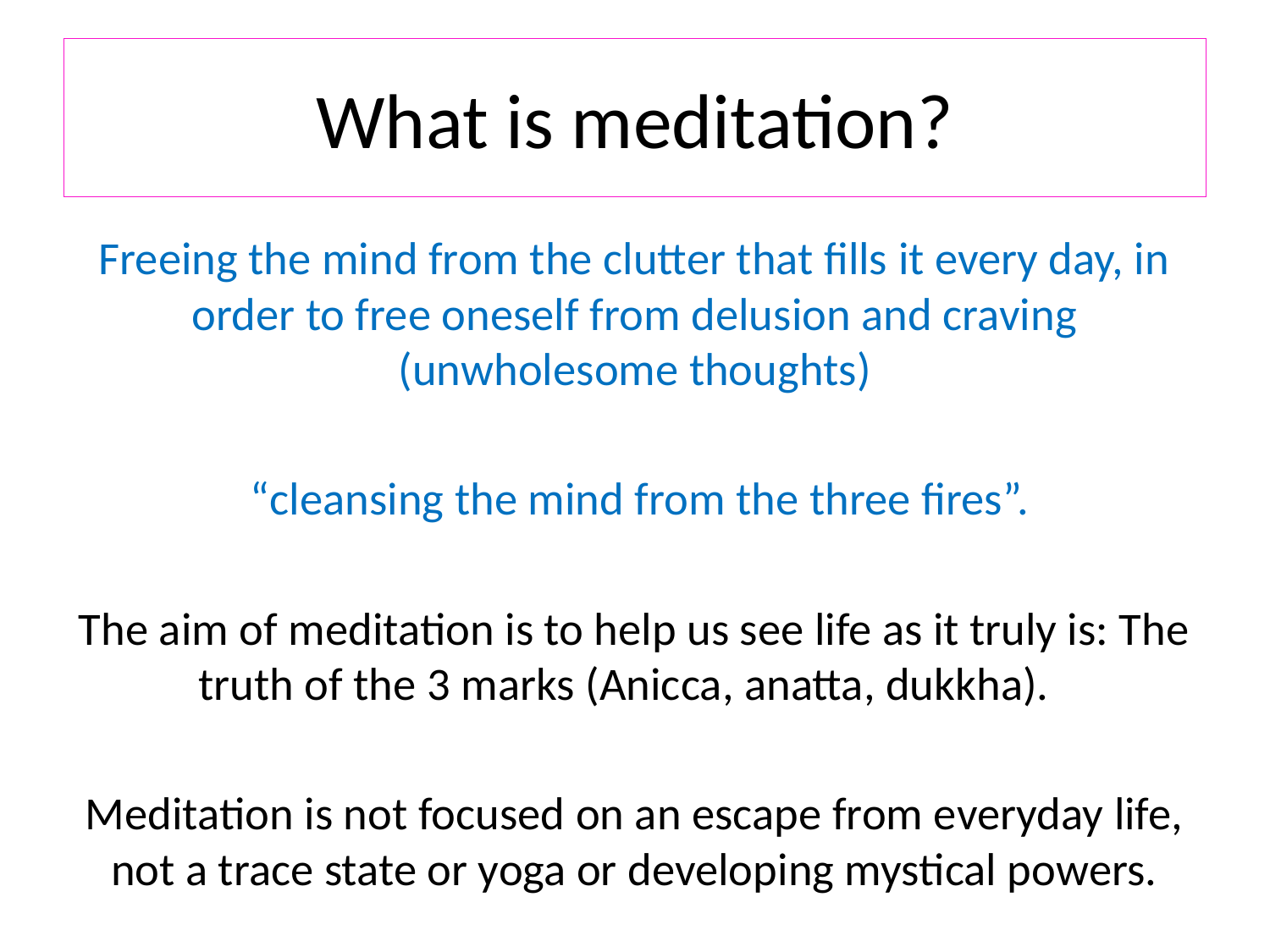

# What is meditation?
Freeing the mind from the clutter that fills it every day, in order to free oneself from delusion and craving (unwholesome thoughts)

 “cleansing the mind from the three fires”.

The aim of meditation is to help us see life as it truly is: The truth of the 3 marks (Anicca, anatta, dukkha).

Meditation is not focused on an escape from everyday life, not a trace state or yoga or developing mystical powers.